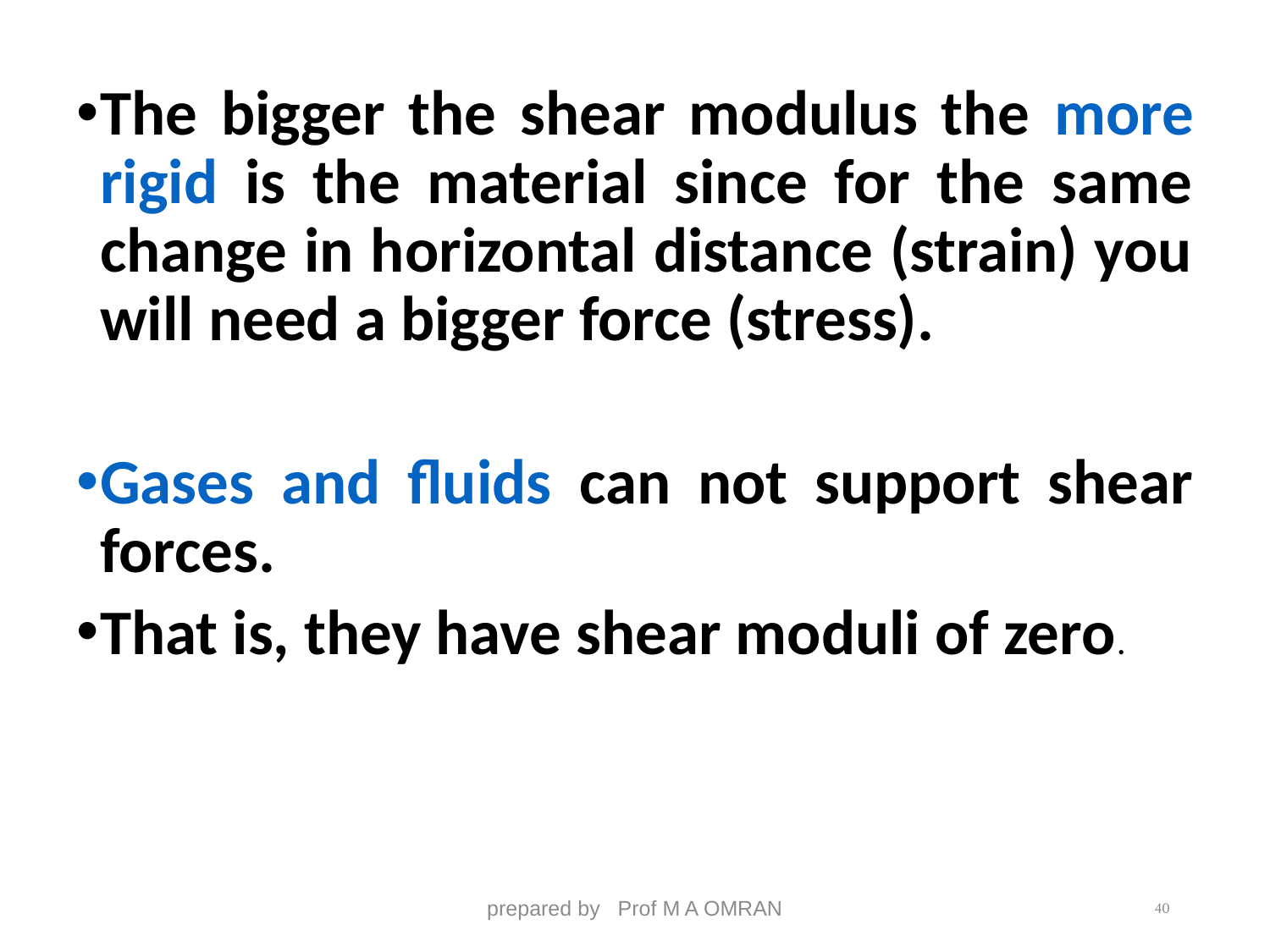

The bigger the shear modulus the more rigid is the material since for the same change in horizontal distance (strain) you will need a bigger force (stress).

Gases and fluids can not support shear forces.
That is, they have shear moduli of zero.
prepared by   Prof M A OMRAN
40